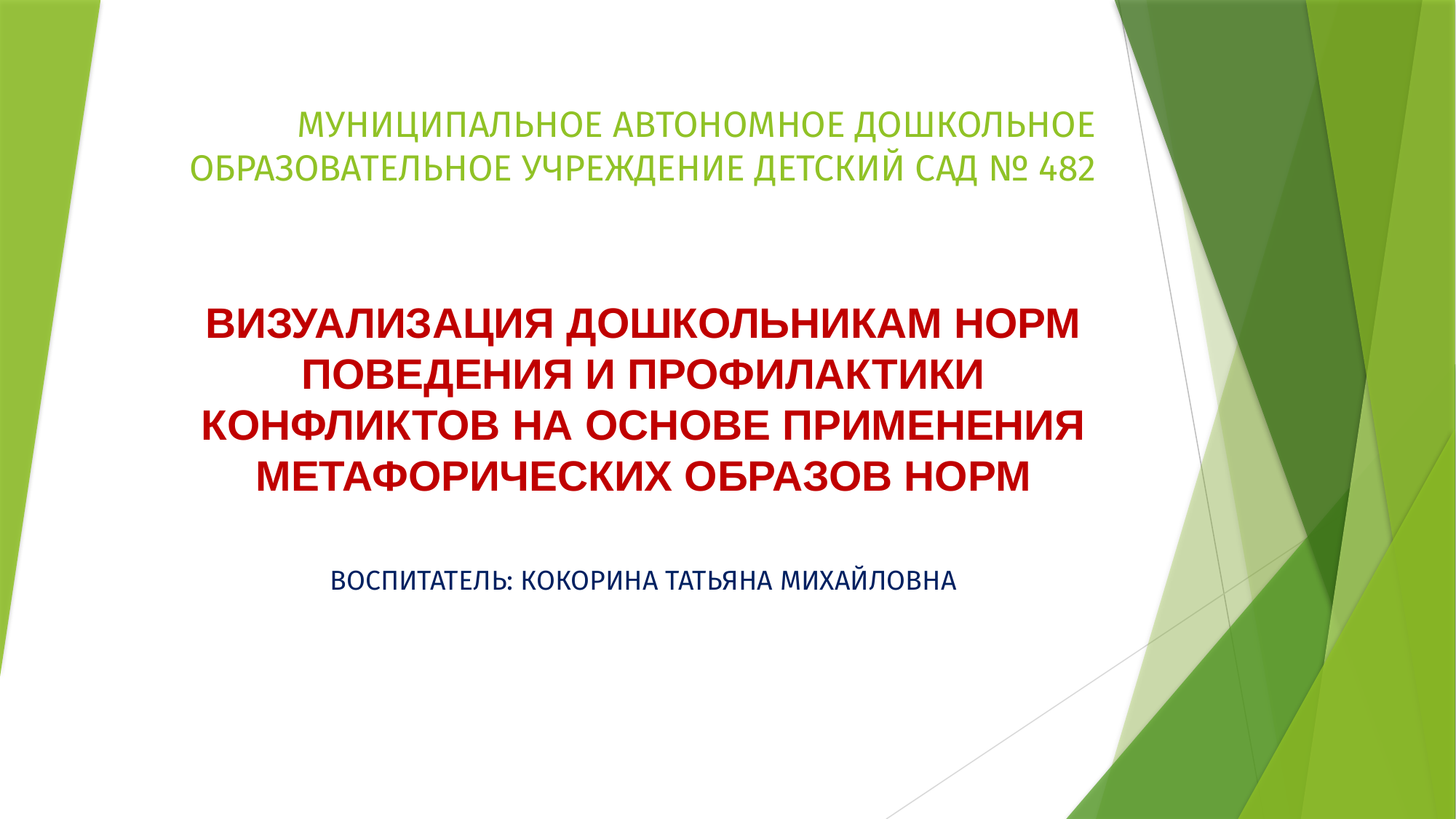

# МУНИЦИПАЛЬНОЕ АВТОНОМНОЕ ДОШКОЛЬНОЕ ОБРАЗОВАТЕЛЬНОЕ УЧРЕЖДЕНИЕ ДЕТСКИЙ САД № 482

ВИЗУАЛИЗАЦИЯ ДОШКОЛЬНИКАМ НОРМ ПОВЕДЕНИЯ И ПРОФИЛАКТИКИ КОНФЛИКТОВ НА ОСНОВЕ ПРИМЕНЕНИЯ МЕТАФОРИЧЕСКИХ ОБРАЗОВ НОРМ

ВОСПИТАТЕЛЬ: КОКОРИНА ТАТЬЯНА МИХАЙЛОВНА